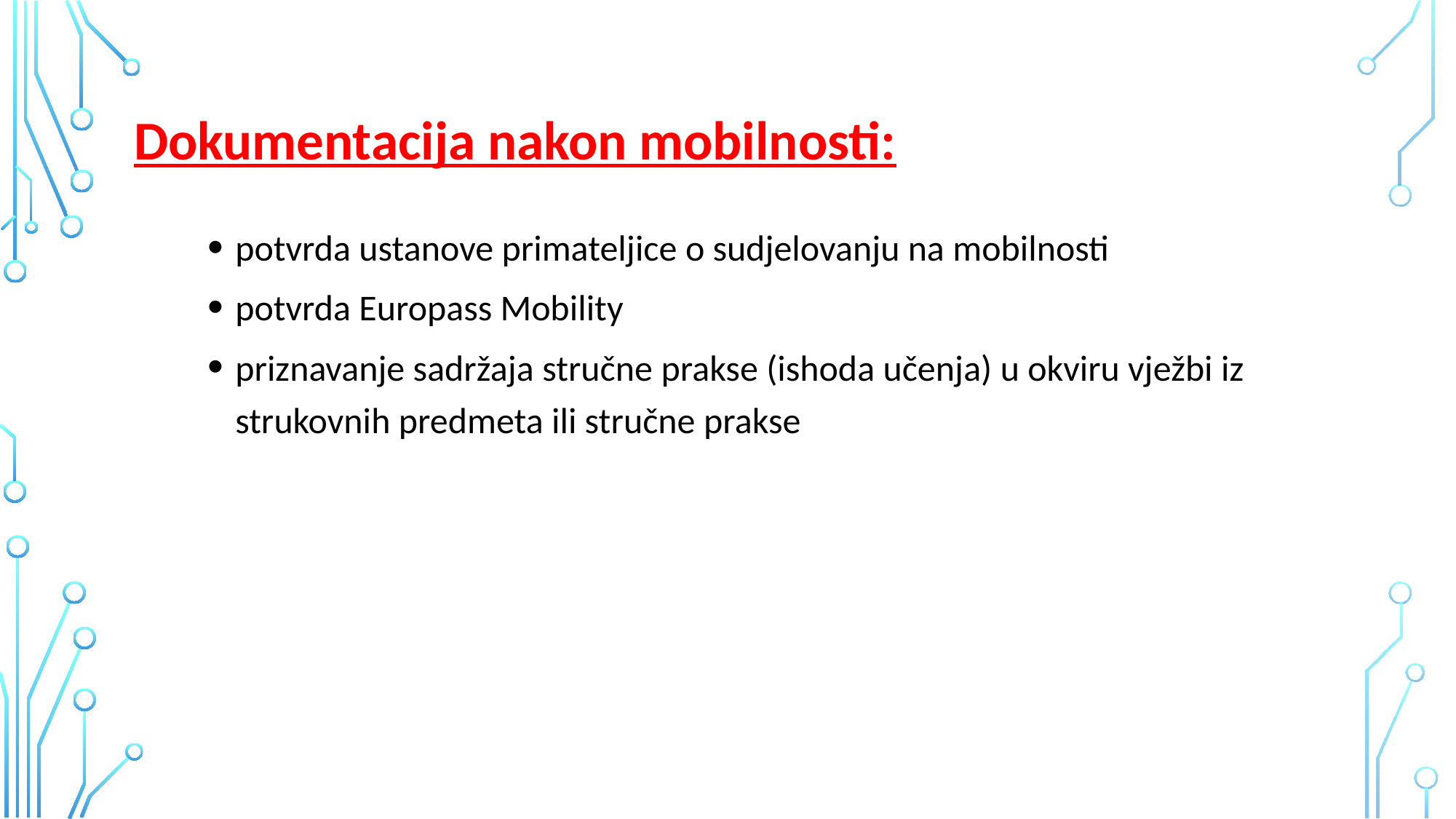

# Dokumentacija nakon mobilnosti:
potvrda ustanove primateljice o sudjelovanju na mobilnosti
potvrda Europass Mobility
priznavanje sadržaja stručne prakse (ishoda učenja) u okviru vježbi iz strukovnih predmeta ili stručne prakse